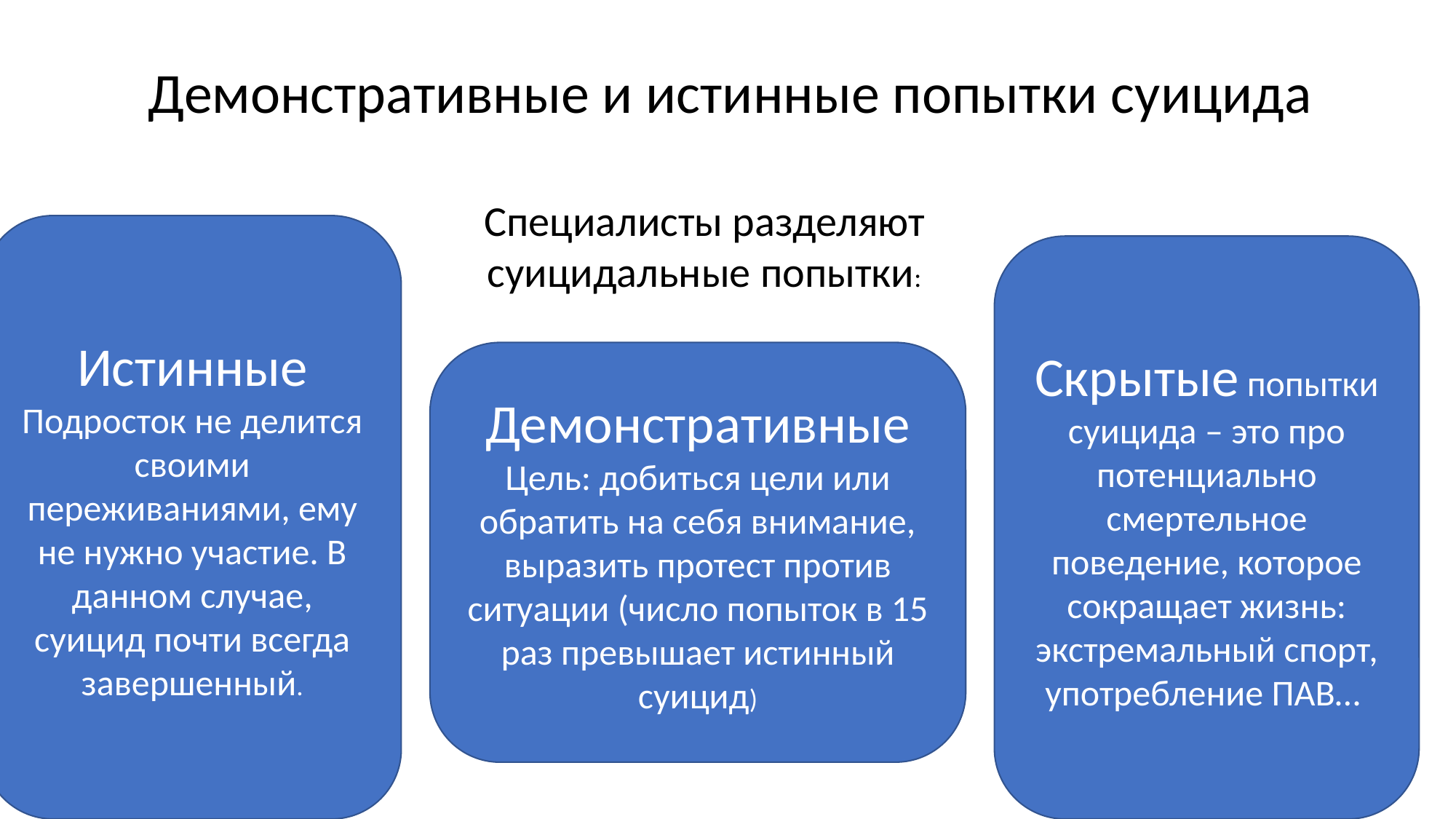

# Демонстративные и истинные попытки суицида
Специалисты разделяют суицидальные попытки:
Истинные
Подросток не делится своими переживаниями, ему не нужно участие. В данном случае, суицид почти всегда завершенный.
Скрытые попытки суицида – это про потенциально смертельное поведение, которое сокращает жизнь: экстремальный спорт, употребление ПАВ…
Демонстративные
Цель: добиться цели или обратить на себя внимание, выразить протест против ситуации (число попыток в 15 раз превышает истинный суицид)